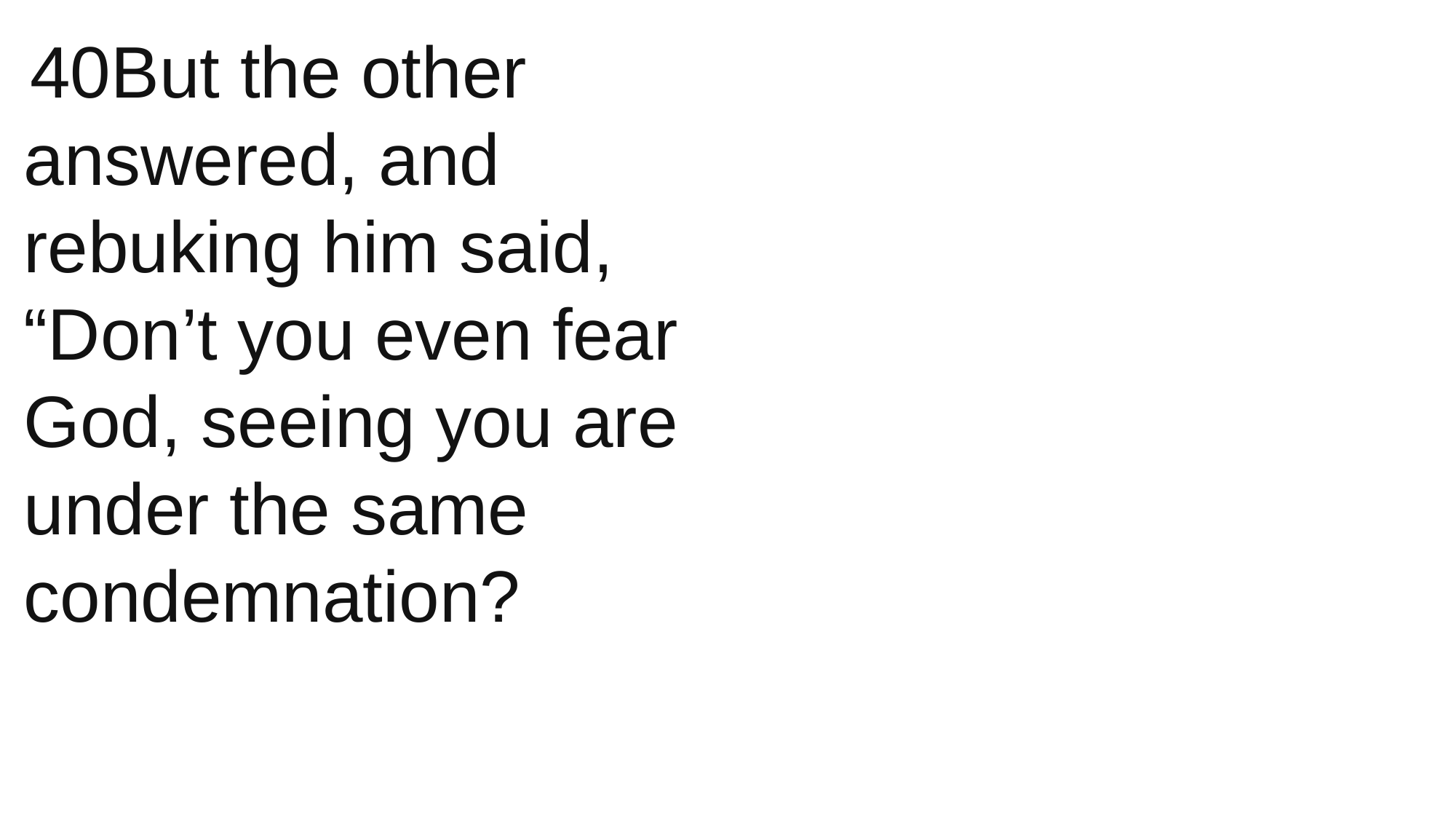

40But the other answered, and rebuking him said, “Don’t you even fear God, seeing you are under the same condemnation?
 John